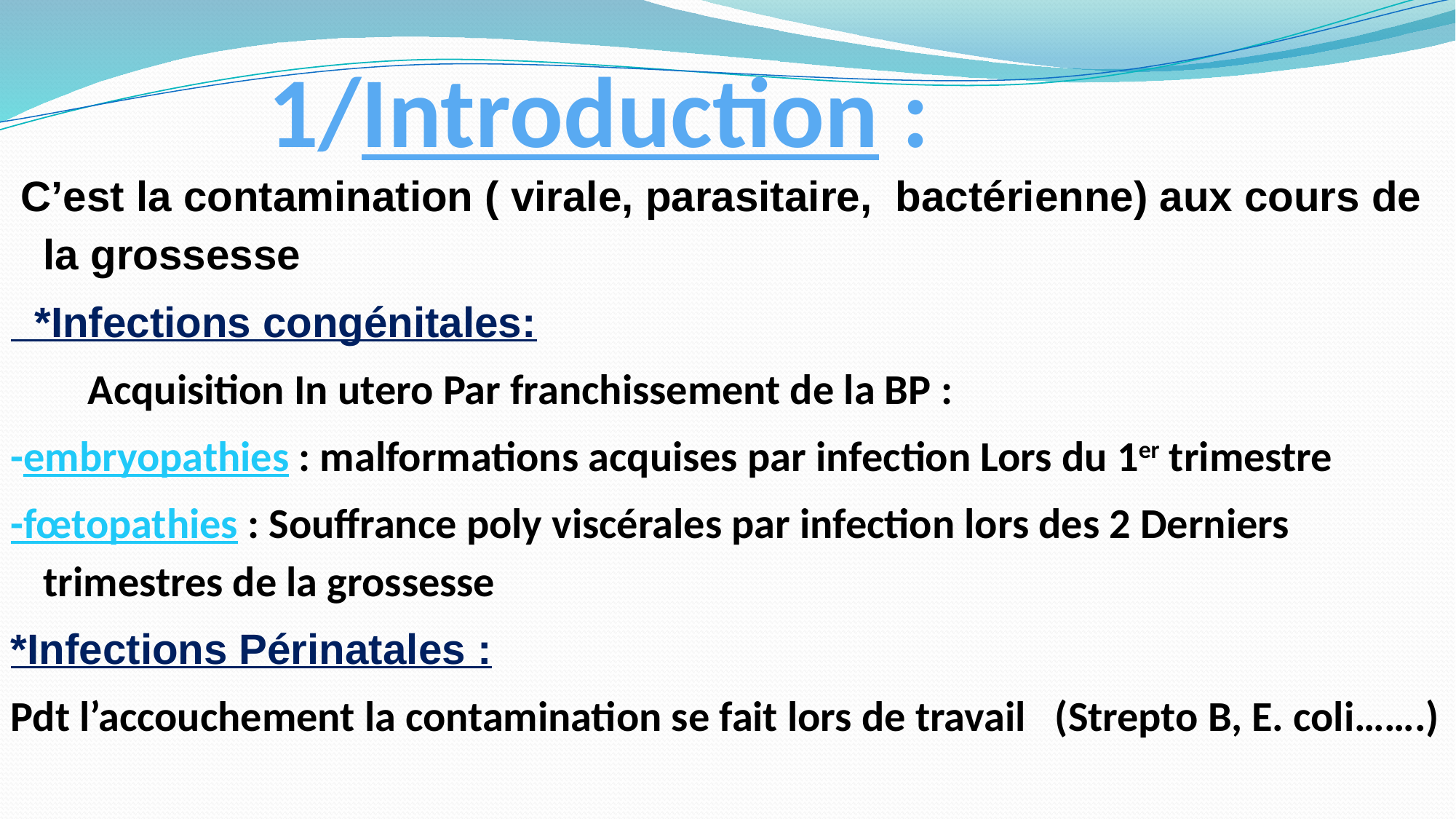

# 1/Introduction :
 C’est la contamination ( virale, parasitaire,  bactérienne) aux cours de la grossesse
  *Infections congénitales:
        Acquisition In utero Par franchissement de la BP :
-embryopathies : malformations acquises par infection Lors du 1er trimestre
-fœtopathies : Souffrance poly viscérales par infection lors des 2 Derniers trimestres de la grossesse
*Infections Périnatales :
Pdt l’accouchement la contamination se fait lors de travail   (Strepto B, E. coli…….)